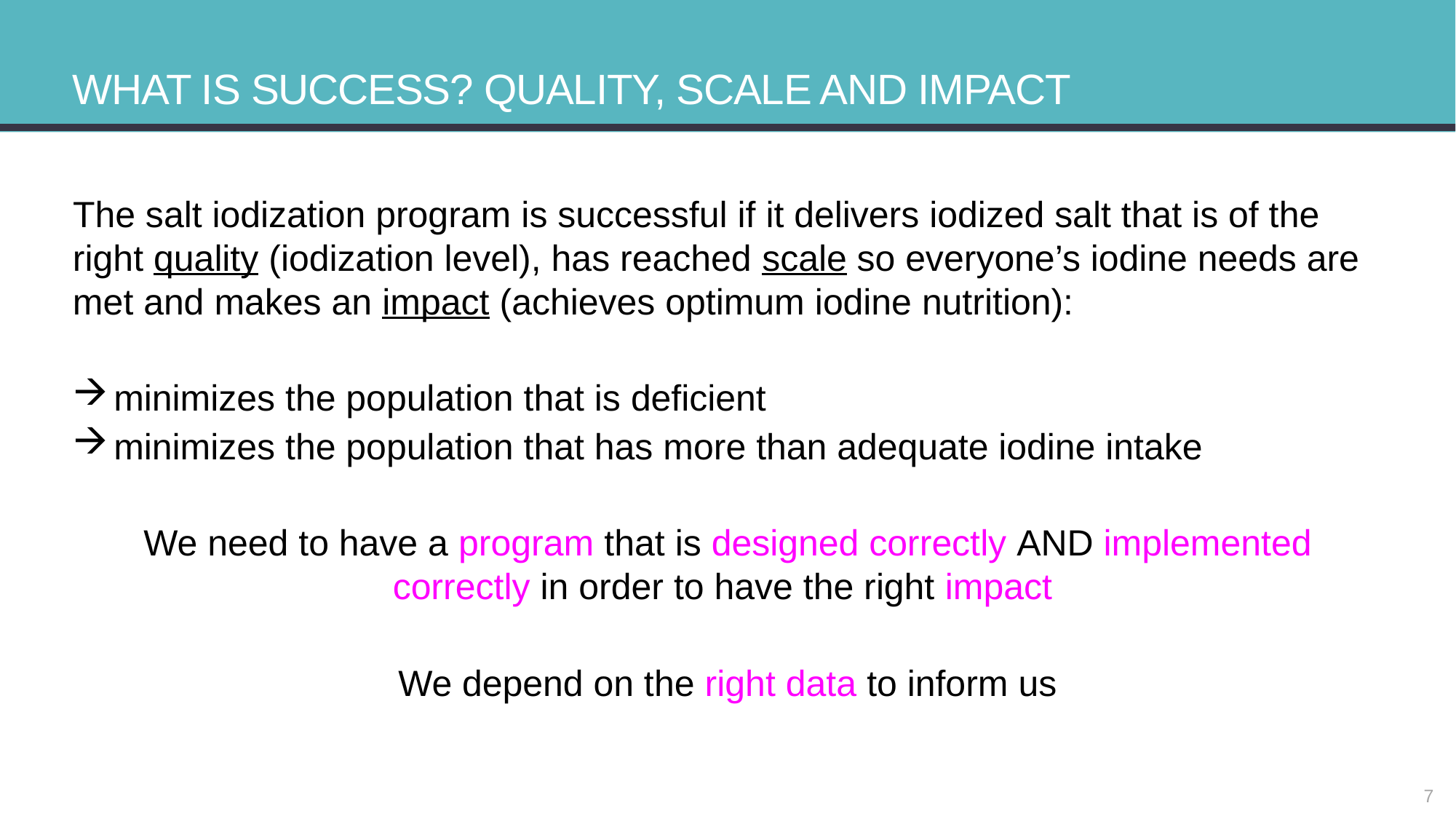

What is success? quality, scale and impact
The salt iodization program is successful if it delivers iodized salt that is of the right quality (iodization level), has reached scale so everyone’s iodine needs are met and makes an impact (achieves optimum iodine nutrition):

minimizes the population that is deficient
minimizes the population that has more than adequate iodine intake

We need to have a program that is designed correctly AND implemented correctly in order to have the right impact

We depend on the right data to inform us

7